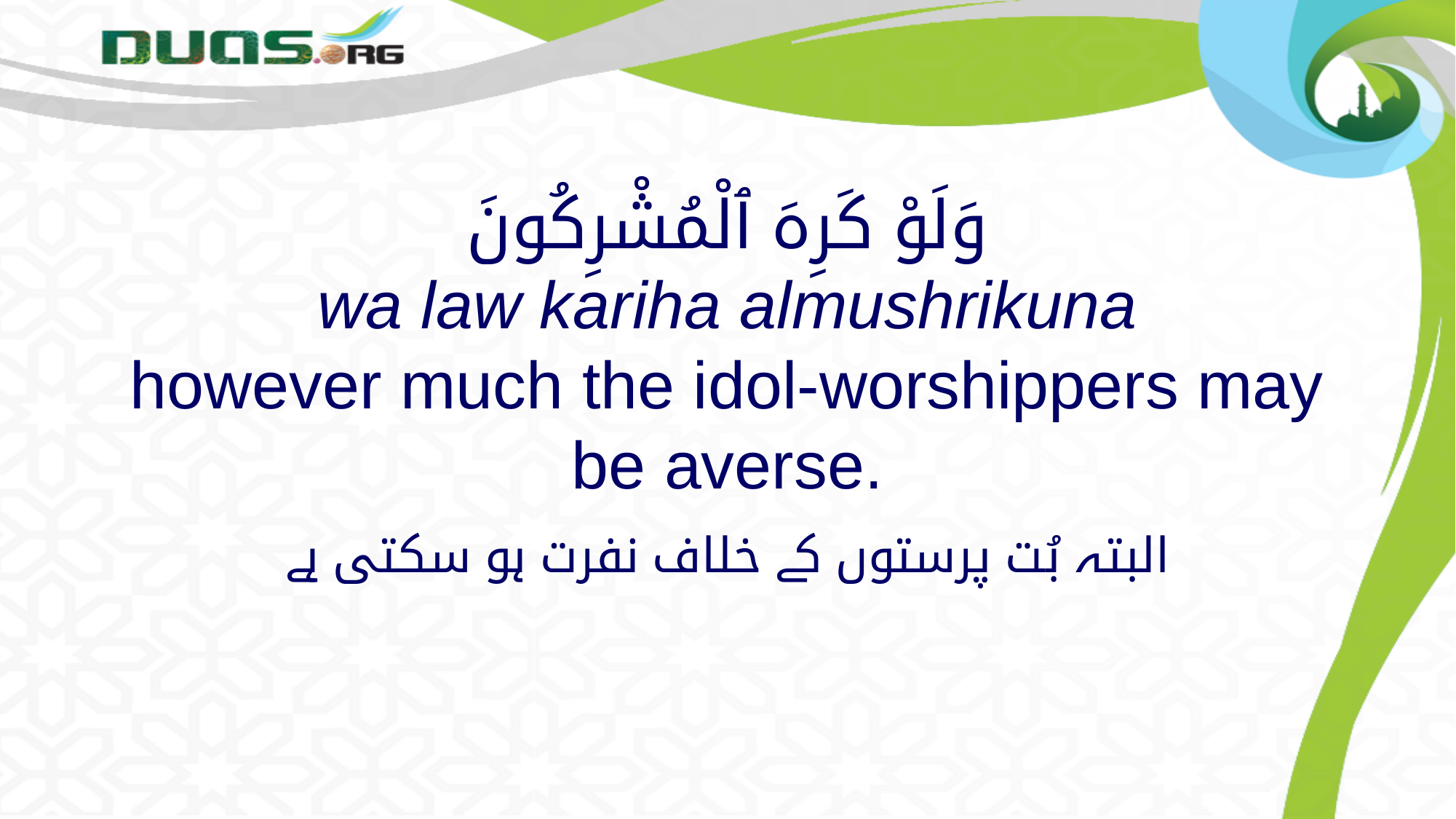

# وَلَوْ كَرِهَ ٱلْمُشْرِكُونَ wa law kariha almushrikuna however much the idol-worshippers may be averse.
البتہ بُت پرستوں کے خلاف نفرت ہو سکتی ہے